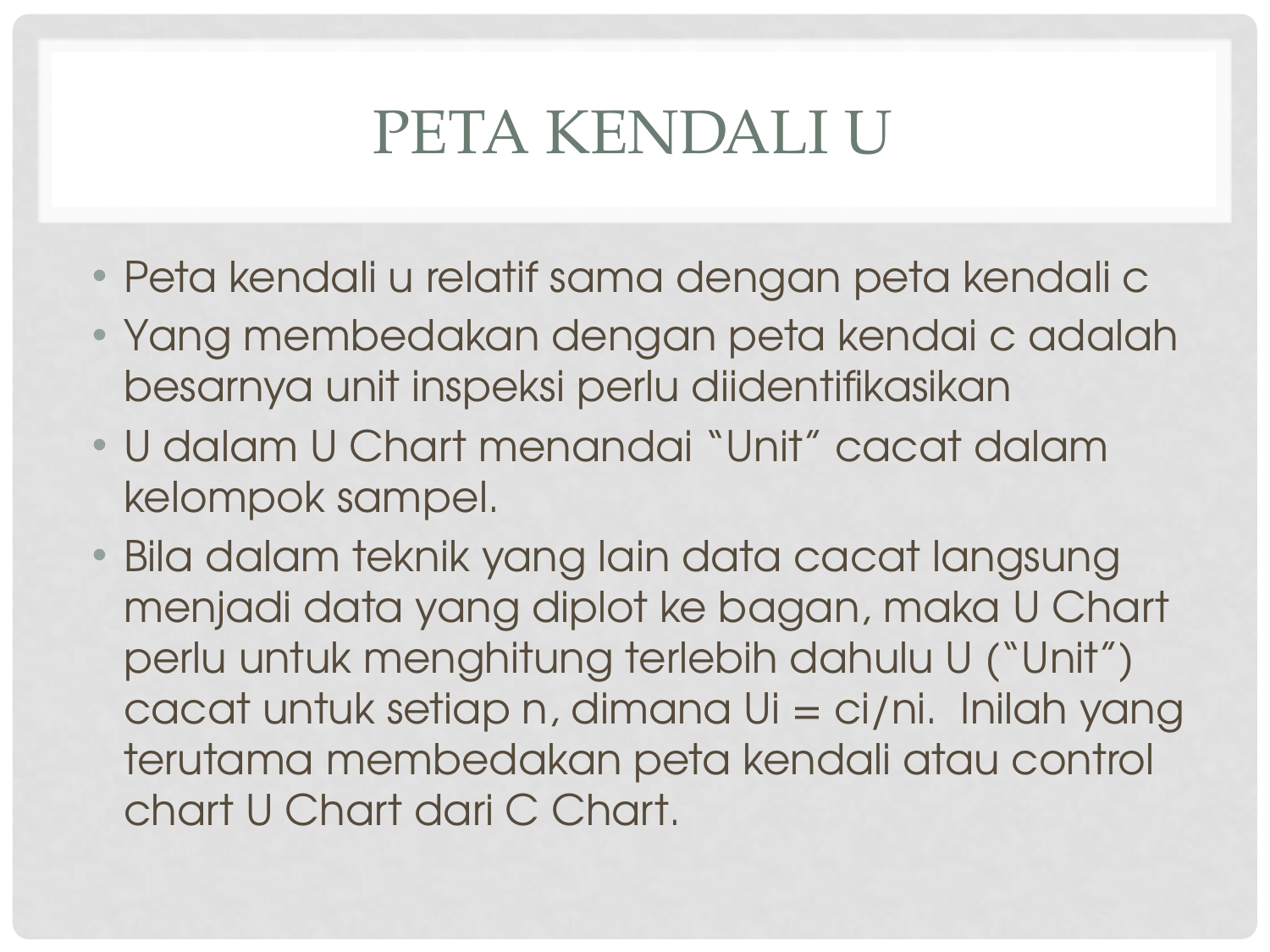

# PETA KENDALI U
Peta kendali u relatif sama dengan peta kendali c
Yang membedakan dengan peta kendai c adalah besarnya unit inspeksi perlu diidentifikasikan
U dalam U Chart menandai “Unit” cacat dalam kelompok sampel.
Bila dalam teknik yang lain data cacat langsung menjadi data yang diplot ke bagan, maka U Chart perlu untuk menghitung terlebih dahulu U (“Unit”) cacat untuk setiap n, dimana Ui = ci/ni.  Inilah yang terutama membedakan peta kendali atau control chart U Chart dari C Chart.